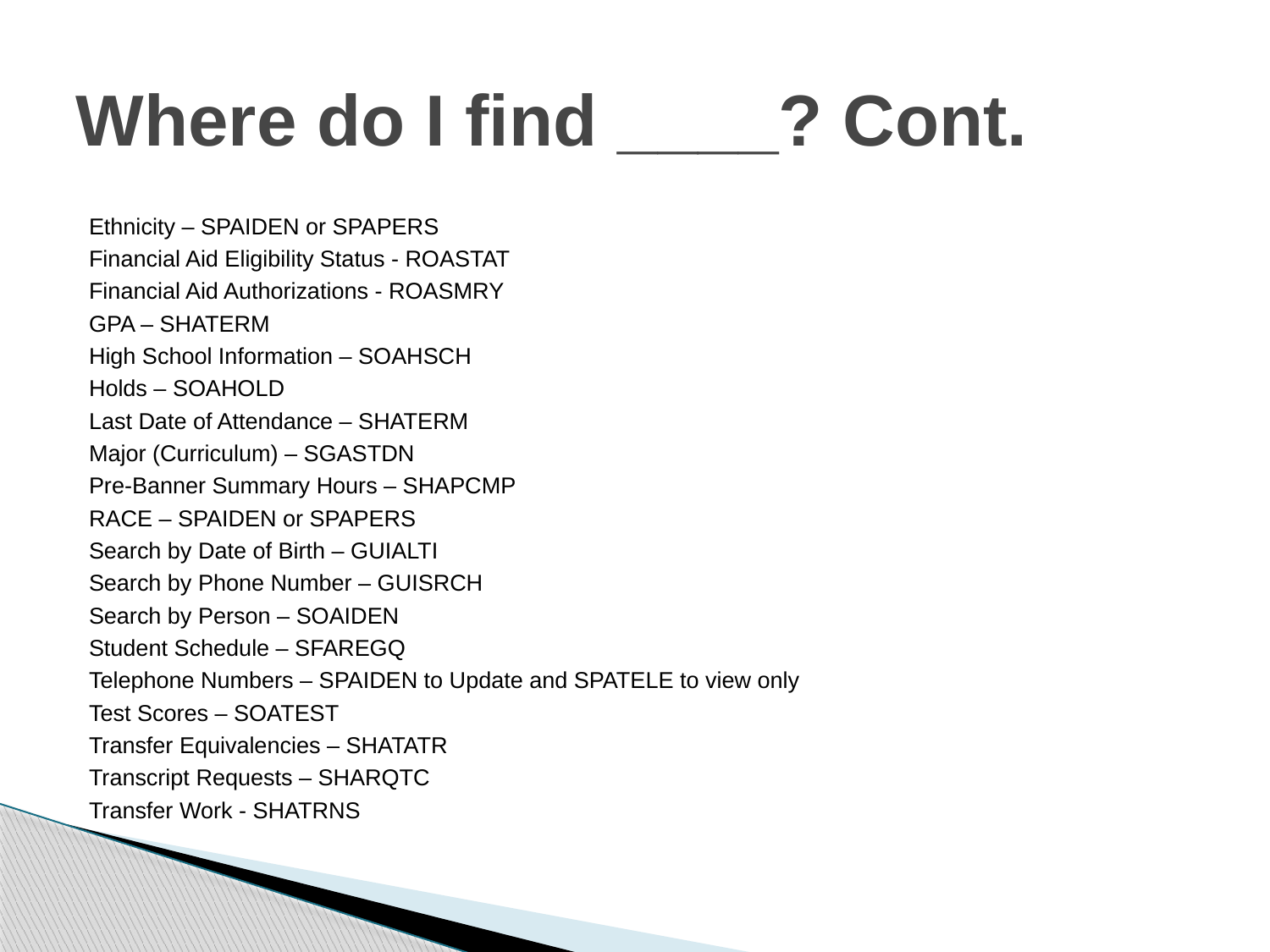

# Where do I find ____? Cont.
Ethnicity – SPAIDEN or SPAPERS
Financial Aid Eligibility Status - ROASTAT
Financial Aid Authorizations - ROASMRY
GPA – SHATERM
High School Information – SOAHSCH
Holds – SOAHOLD
Last Date of Attendance – SHATERM
Major (Curriculum) – SGASTDN
Pre-Banner Summary Hours – SHAPCMP
RACE – SPAIDEN or SPAPERS
Search by Date of Birth – GUIALTI
Search by Phone Number – GUISRCH
Search by Person – SOAIDEN
Student Schedule – SFAREGQ
Telephone Numbers – SPAIDEN to Update and SPATELE to view only
Test Scores – SOATEST
Transfer Equivalencies – SHATATR
Transcript Requests – SHARQTC
Transfer Work - SHATRNS